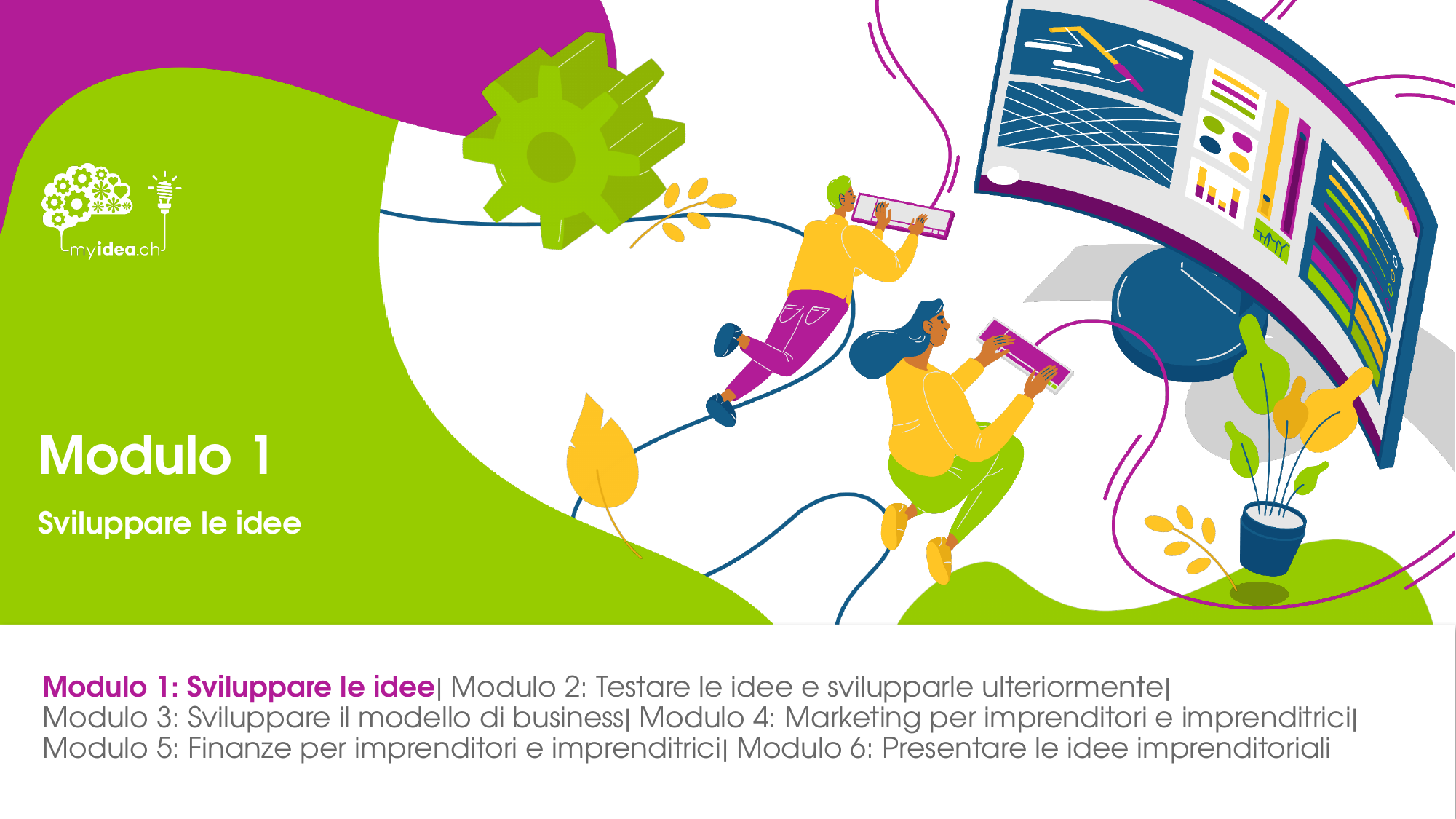

# Modulo 1
Sviluppare le idee
Modulo 1: Sviluppare le idee| Modulo 2: Testare le idee e svilupparle ulteriormente|
Modulo 3: Sviluppare il modello di business| Modulo 4: Marketing per imprenditori e imprenditrici| Modulo 5: Finanze per imprenditori e imprenditrici| Modulo 6: Presentare le idee imprenditoriali
12